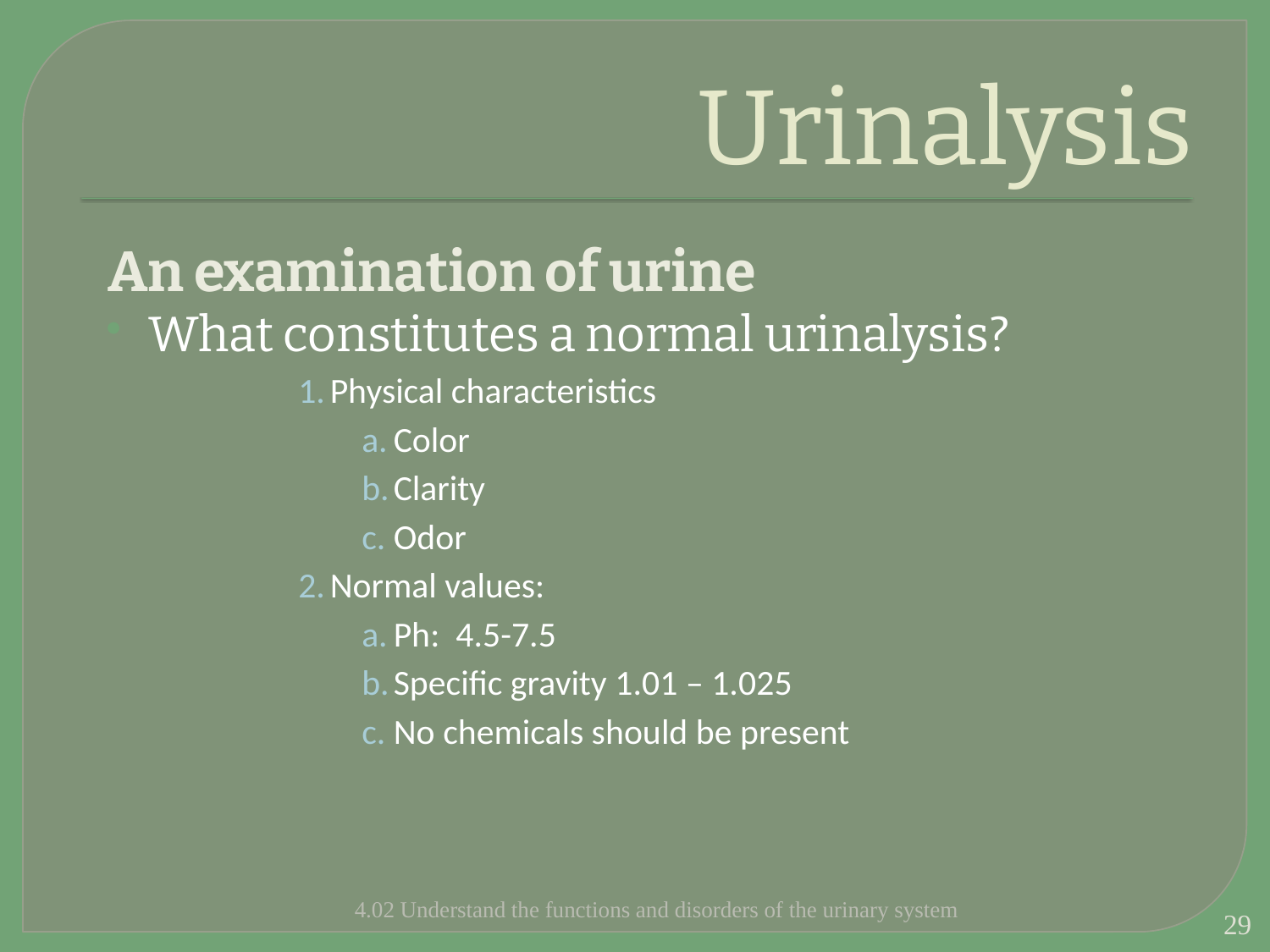

# Urinalysis
An examination of urine
What constitutes a normal urinalysis?
Physical characteristics
Color
Clarity
Odor
Normal values:
Ph:  4.5-7.5
Specific gravity 1.01 – 1.025
No chemicals should be present

4.02 Understand the functions and disorders of the urinary system
29